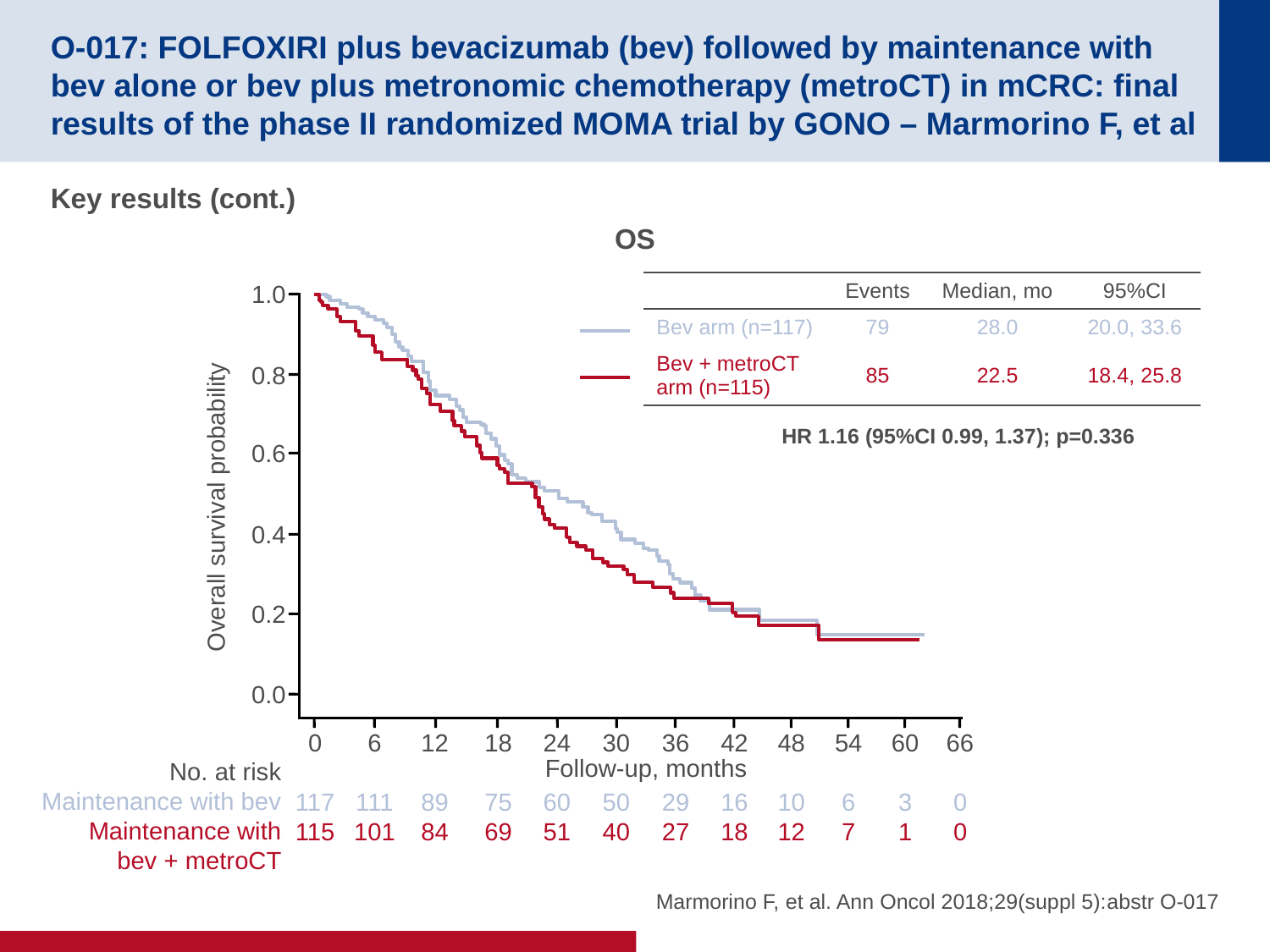

# O-017: FOLFOXIRI plus bevacizumab (bev) followed by maintenance with bev alone or bev plus metronomic chemotherapy (metroCT) in mCRC: final results of the phase II randomized MOMA trial by GONO – Marmorino F, et al
Key results (cont.)
OS
1.0

0.8

0.6

Overall survival probability
0.4

0.2

0.0

0

117
115

36

29
27

42

16
18

48

10
12

54

6
7

60

3
1

66

0
0
24

60
51
30

50
40
6

111
101
12

89
84
18

75
69

HR 1.16 (95%CI 0.99, 1.37); p=0.336
Follow-up, months
No. at risk
Maintenance with bev
Maintenance with
bev + metroCT

|  | Events | Median, mo | 95%CI |
| --- | --- | --- | --- |
| Bev arm (n=117) | 79 | 28.0 | 20.0, 33.6 |
| Bev + metroCT arm (n=115) | 85 | 22.5 | 18.4, 25.8 |
Marmorino F, et al. Ann Oncol 2018;29(suppl 5):abstr O-017